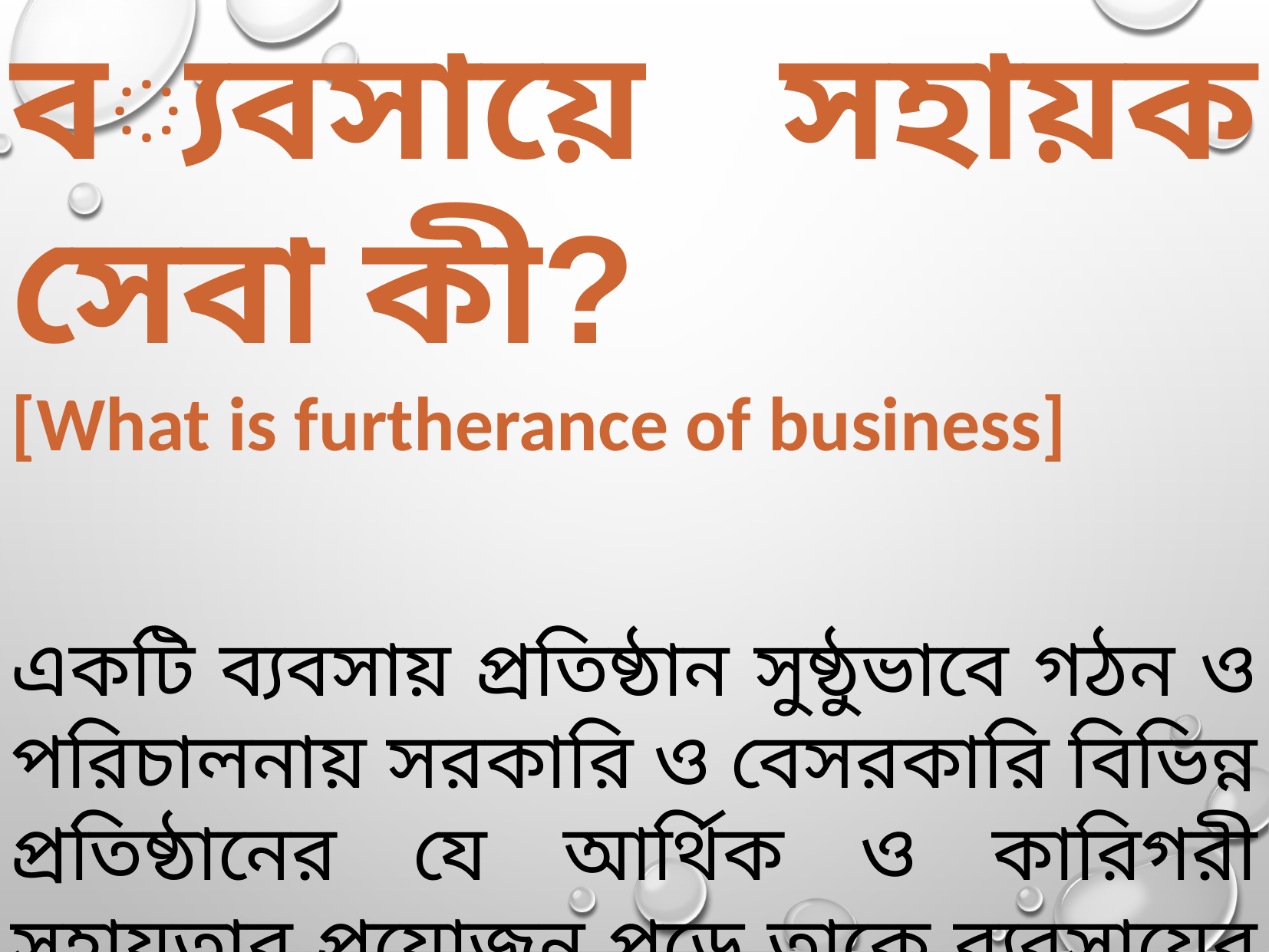

ব্যবসায়ে সহায়ক সেবা কী?
[What is furtherance of business]

একটি ব্যবসায় প্রতিষ্ঠান সুষ্ঠুভাবে গঠন ও পরিচালনায় সরকারি ও বেসরকারি বিভিন্ন প্রতিষ্ঠানের যে আর্থিক ও কারিগরী সহায়তার প্রয়োজন পড়ে তাকে ব্যবসায়ের সহায়ক সেবা বলে।

2